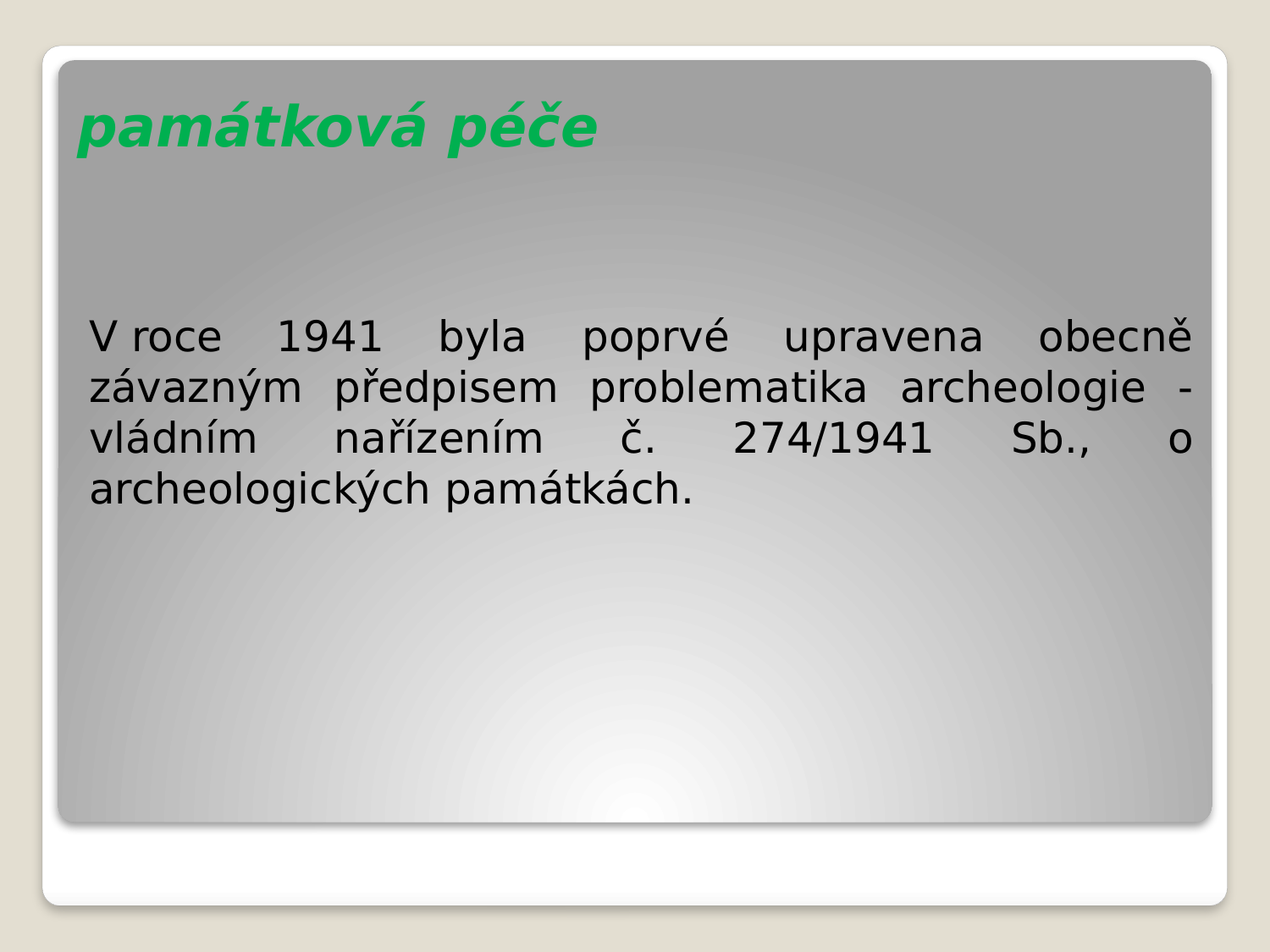

# památková péče

V roce 1941 byla poprvé upravena obecně závazným předpisem problematika archeologie - vládním nařízením č. 274/1941 Sb., o archeologických památkách.